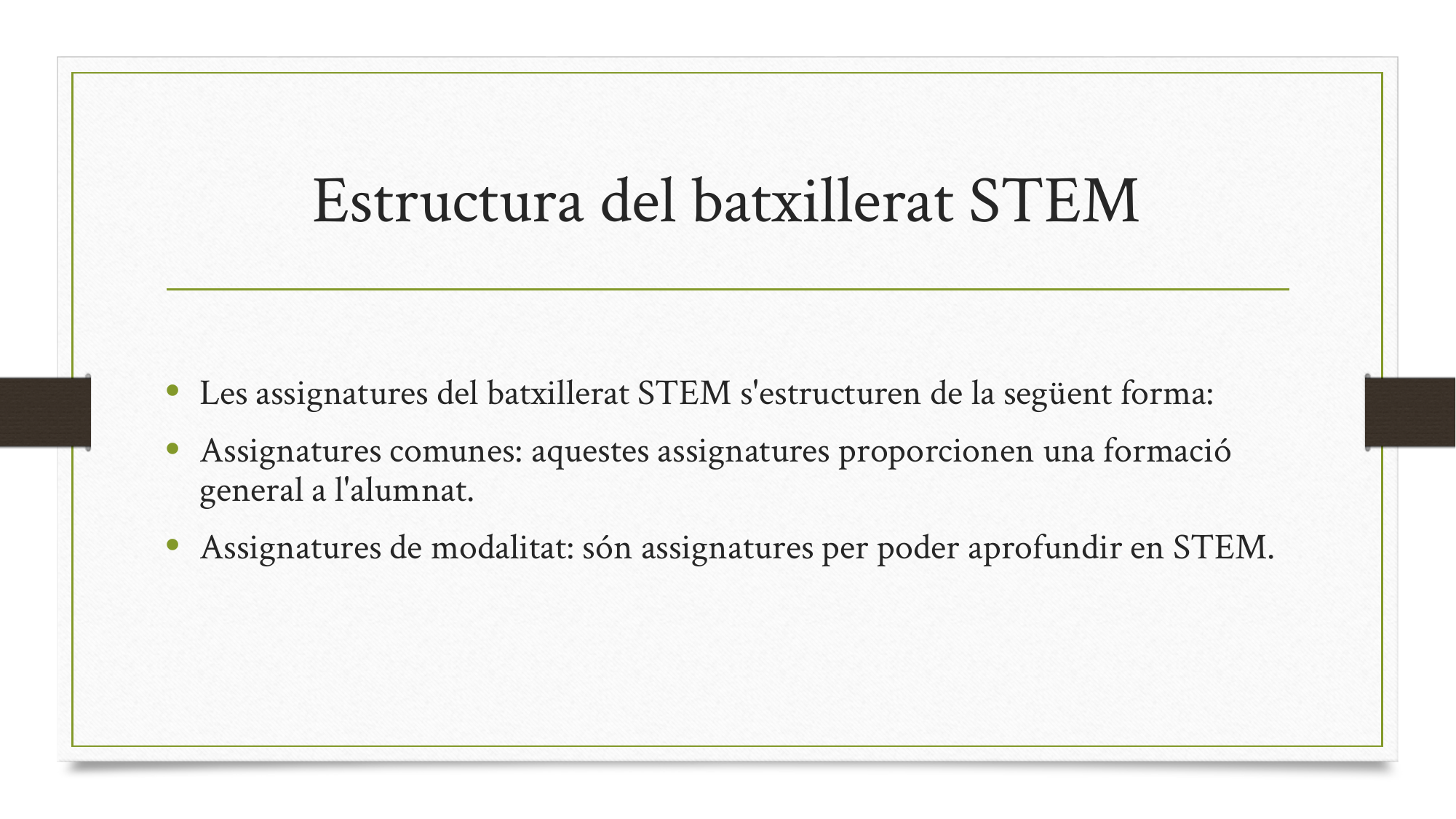

# Estructura del batxillerat STEM

Les assignatures del batxillerat STEM s'estructuren de la següent forma:
Assignatures comunes: aquestes assignatures proporcionen una formació general a l'alumnat.
Assignatures de modalitat: són assignatures per poder aprofundir en STEM.